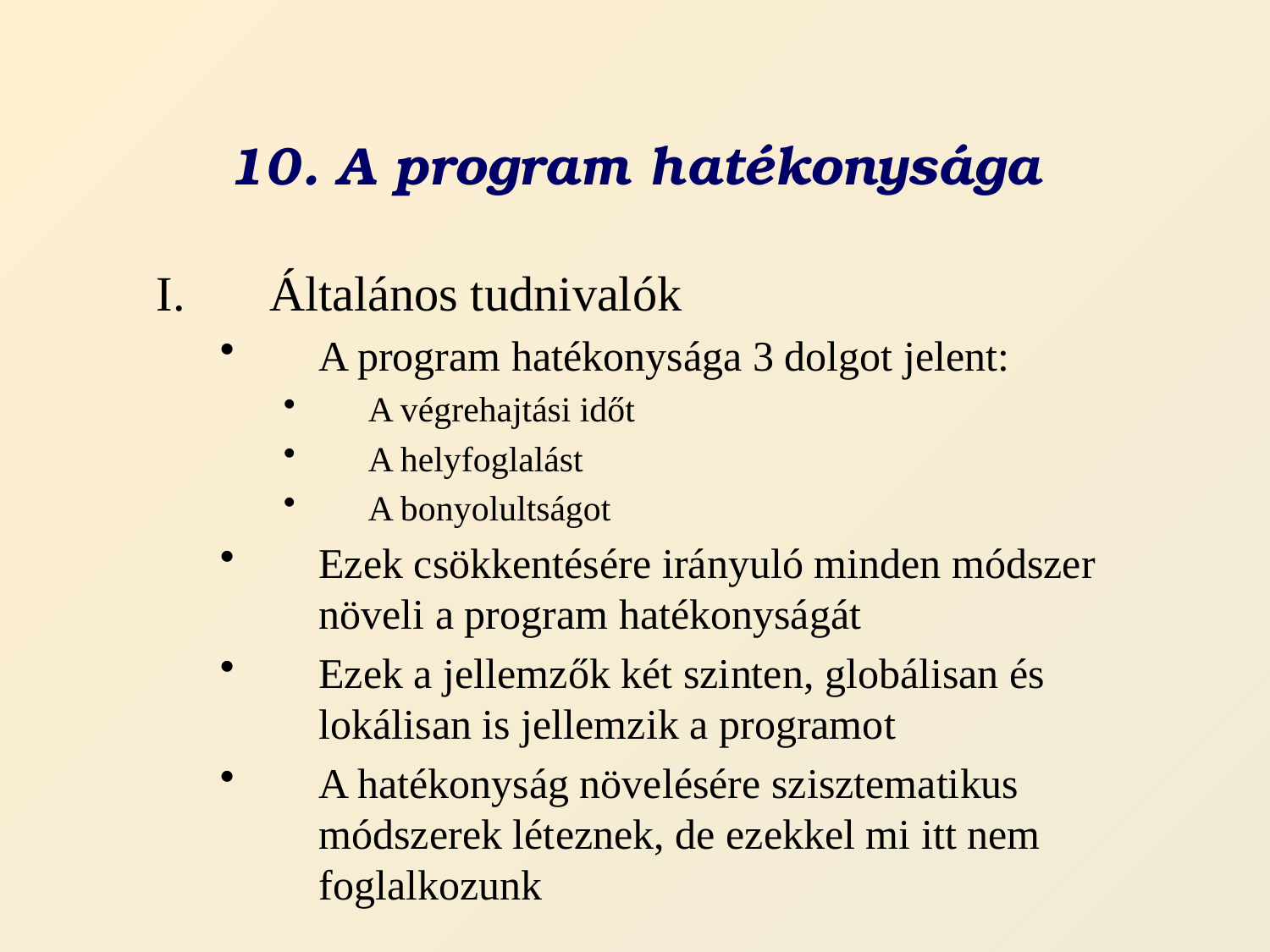

# 10. A program hatékonysága
Általános tudnivalók
A program hatékonysága 3 dolgot jelent:
A végrehajtási időt
A helyfoglalást
A bonyolultságot
Ezek csökkentésére irányuló minden módszer növeli a program hatékonyságát
Ezek a jellemzők két szinten, globálisan és lokálisan is jellemzik a programot
A hatékonyság növelésére szisztematikus módszerek léteznek, de ezekkel mi itt nem foglalkozunk